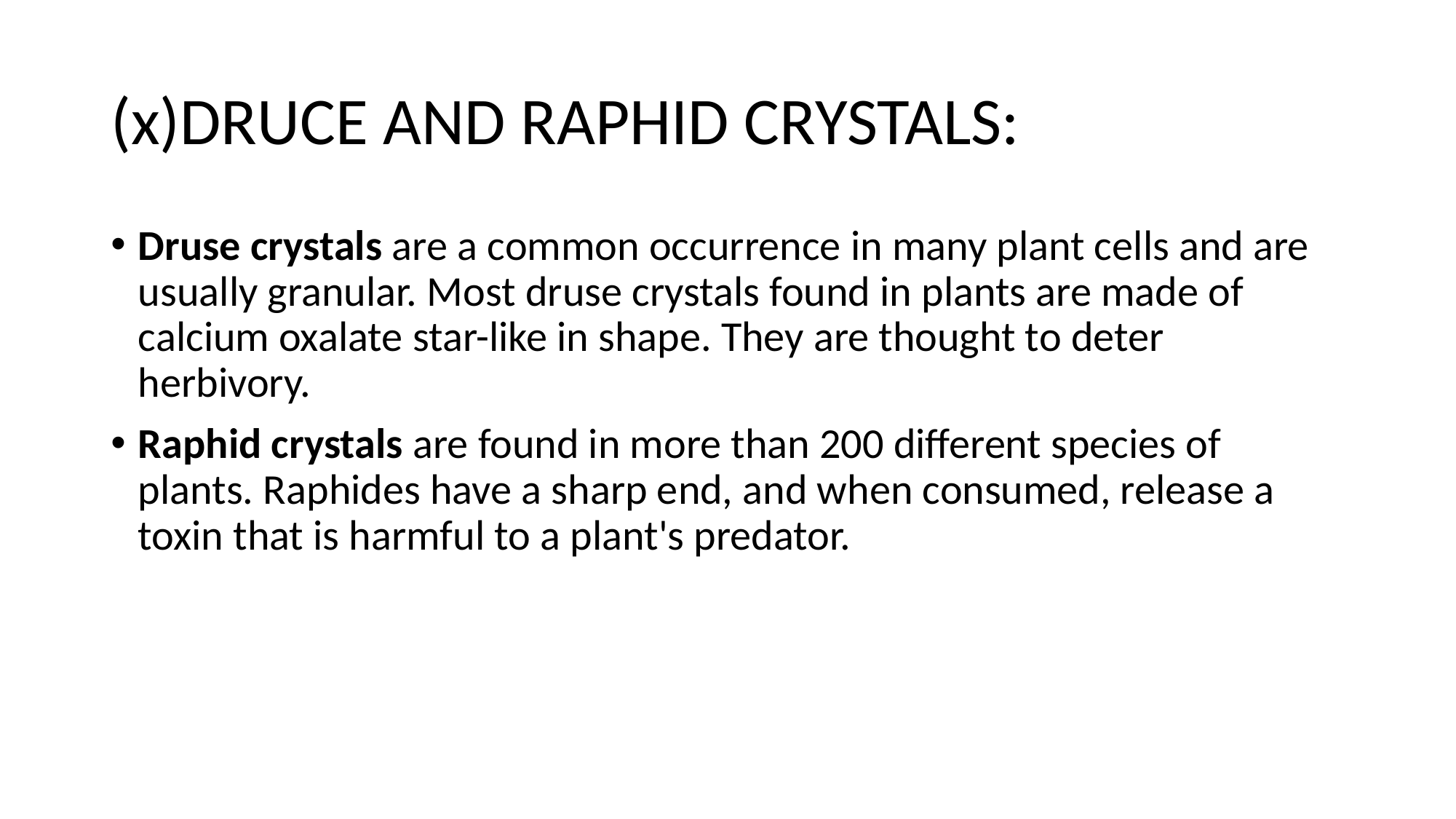

# (x)DRUCE AND RAPHID CRYSTALS:
Druse crystals are a common occurrence in many plant cells and are usually granular. Most druse crystals found in plants are made of calcium oxalate star-like in shape. They are thought to deter herbivory.
Raphid crystals are found in more than 200 different species of plants. Raphides have a sharp end, and when consumed, release a toxin that is harmful to a plant's predator.